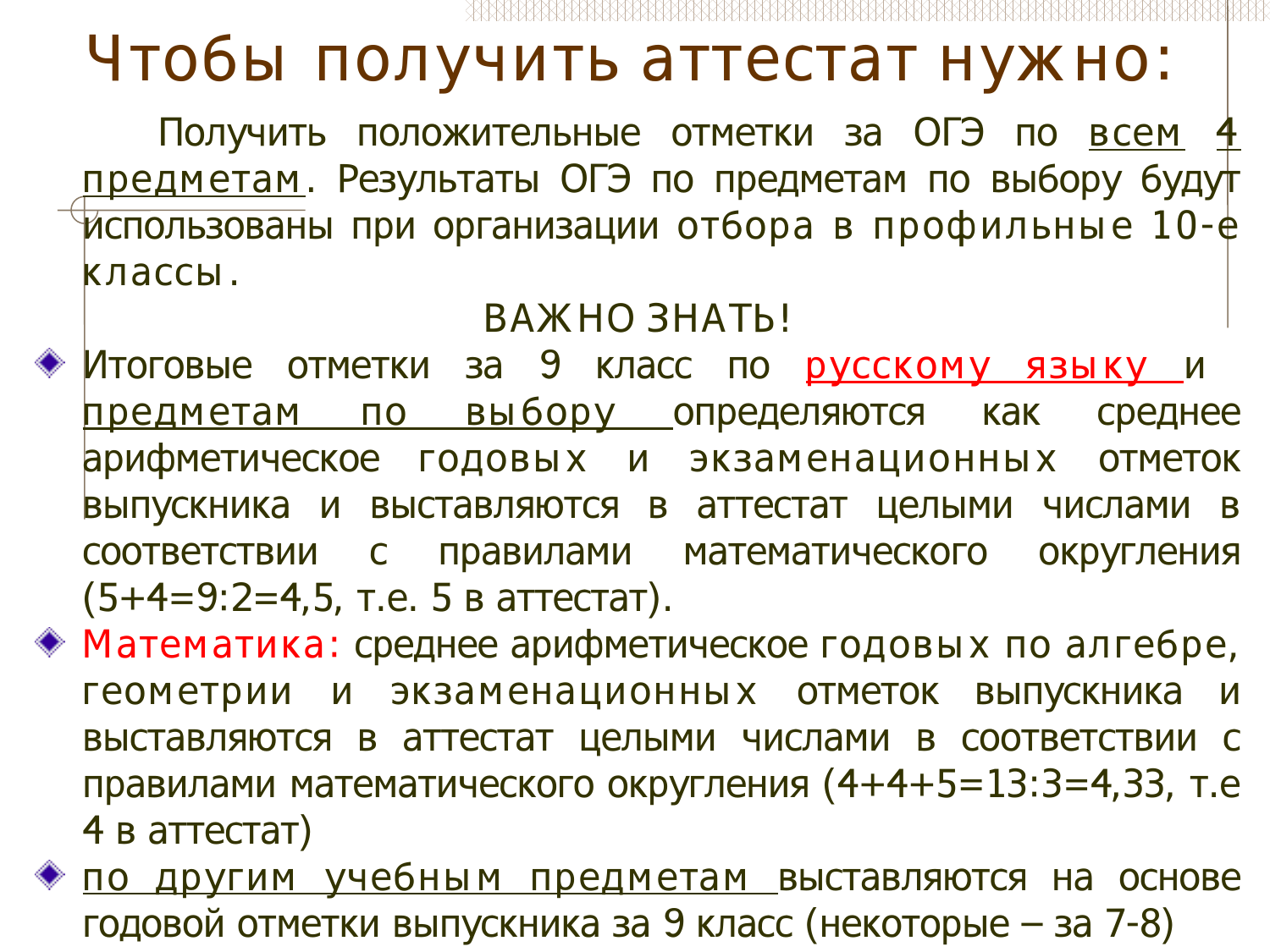

# Чтобы получить аттестат нужно:
    Получить положительные отметки за ОГЭ по всем 4 предметам. Результаты ОГЭ по предметам по выбору будут использованы при организации отбора в профильные 10-е классы.
ВАЖНО ЗНАТЬ!
Итоговые отметки за 9 класс по русскому языку и  предметам по выбору определяются как среднее арифметическое годовых и экзаменационных отметок выпускника и выставляются в аттестат целыми числами в соответствии с правилами математического округления (5+4=9:2=4,5, т.е. 5 в аттестат).
Математика: среднее арифметическое годовых по алгебре, геометрии и экзаменационных отметок выпускника и выставляются в аттестат целыми числами в соответствии с правилами математического округления (4+4+5=13:3=4,33, т.е 4 в аттестат)
по другим учебным предметам выставляются на основе годовой отметки выпускника за 9 класс (некоторые – за 7-8)